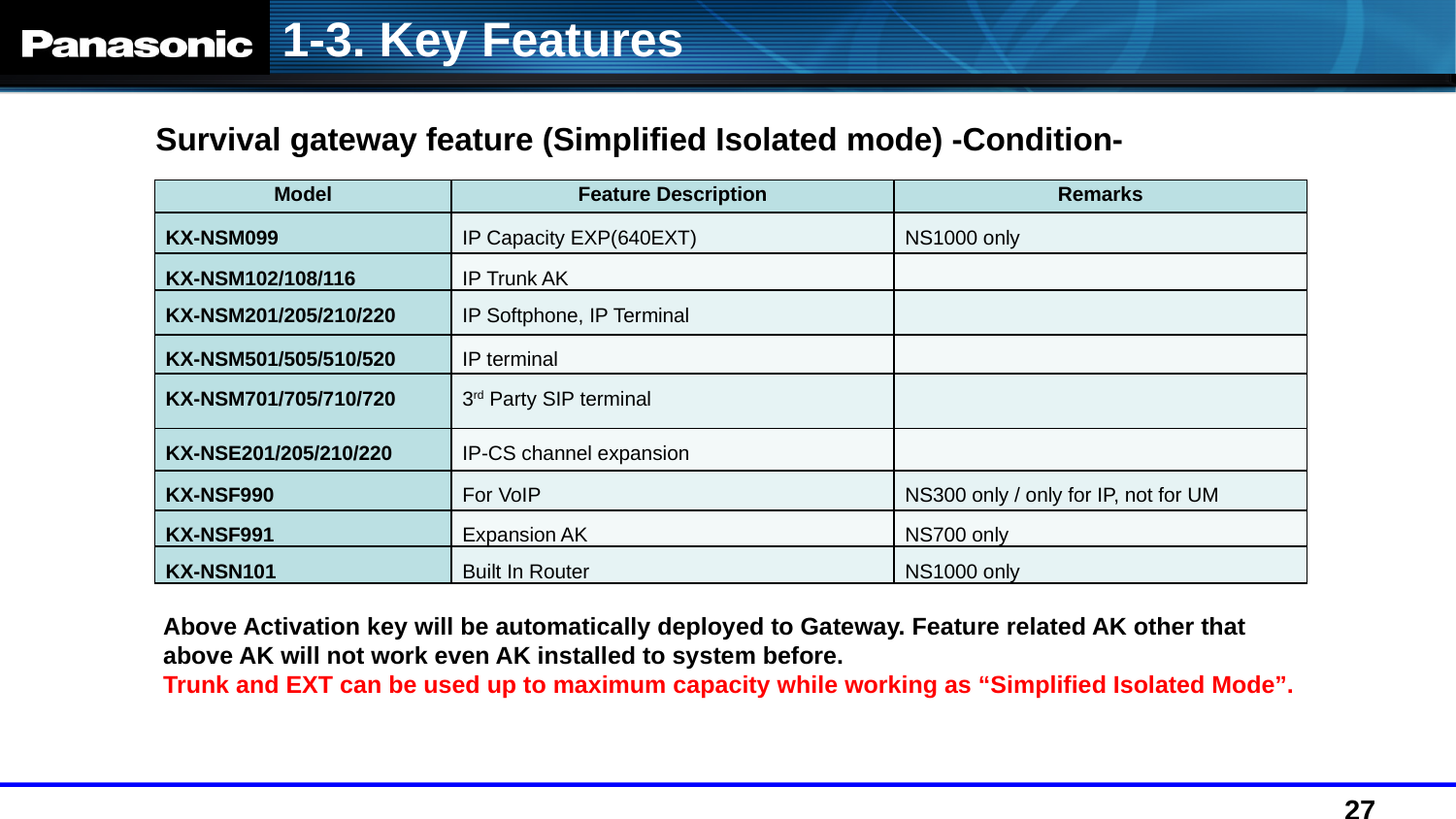

1-3. Key Features
Survival gateway feature (Simplified Isolated mode) -Condition-
| Model | Feature Description | Remarks |
| --- | --- | --- |
| KX-NSM099 | IP Capacity EXP(640EXT) | NS1000 only |
| KX-NSM102/108/116 | IP Trunk AK |  |
| KX-NSM201/205/210/220 | IP Softphone, IP Terminal |  |
| KX-NSM501/505/510/520 | IP terminal |  |
| KX-NSM701/705/710/720 | 3rd Party SIP terminal |  |
| KX-NSE201/205/210/220 | IP-CS channel expansion |  |
| KX-NSF990 | For VoIP | NS300 only / only for IP, not for UM |
| KX-NSF991 | Expansion AK | NS700 only |
| KX-NSN101 | Built In Router | NS1000 only |
Above Activation key will be automatically deployed to Gateway. Feature related AK other that above AK will not work even AK installed to system before.
Trunk and EXT can be used up to maximum capacity while working as “Simplified Isolated Mode”.